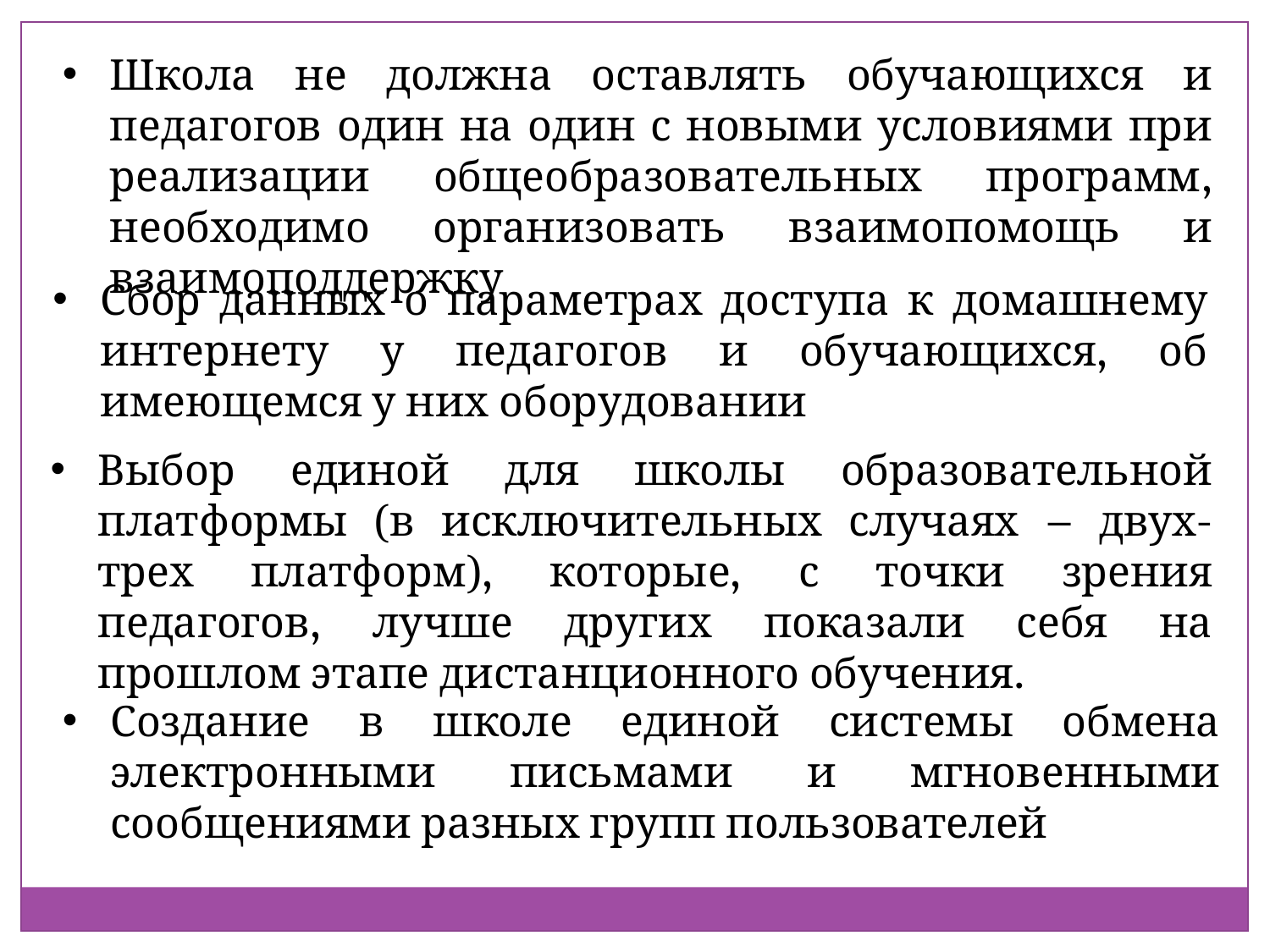

Школа не должна оставлять обучающихся и педагогов один на один с новыми условиями при реализации общеобразовательных программ, необходимо организовать взаимопомощь и взаимоподдержку

Сбор данных о параметрах доступа к домашнему интернету у педагогов и обучающихся, об имеющемся у них оборудовании

Выбор единой для школы образовательной платформы (в исключительных случаях – двух-трех платформ), которые, с точки зрения педагогов, лучше других показали себя на прошлом этапе дистанционного обучения.

Создание в школе единой системы обмена электронными письмами и мгновенными сообщениями разных групп пользователей